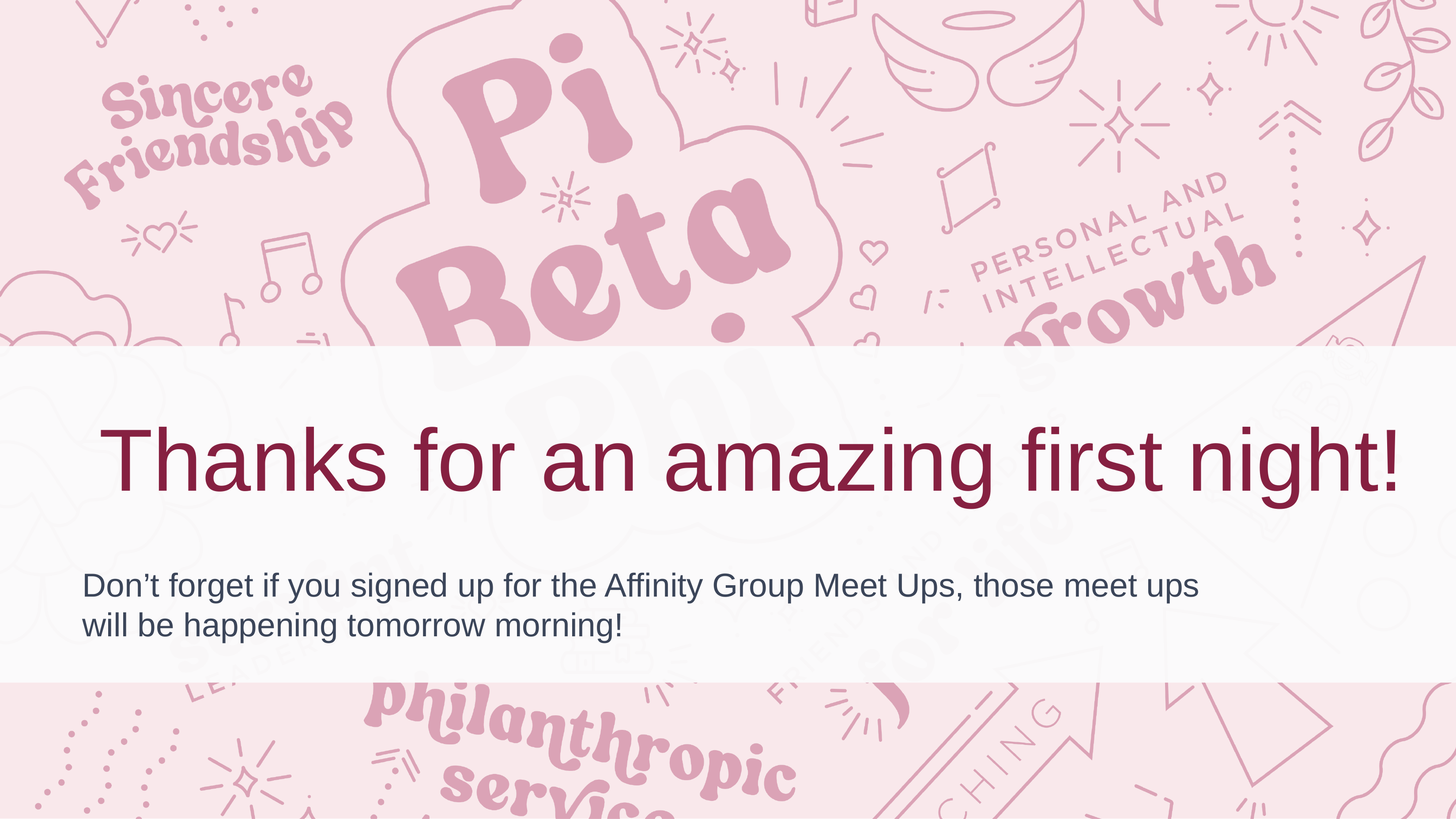

# Thanks for an amazing first night!
Don’t forget if you signed up for the Affinity Group Meet Ups, those meet ups will be happening tomorrow morning!